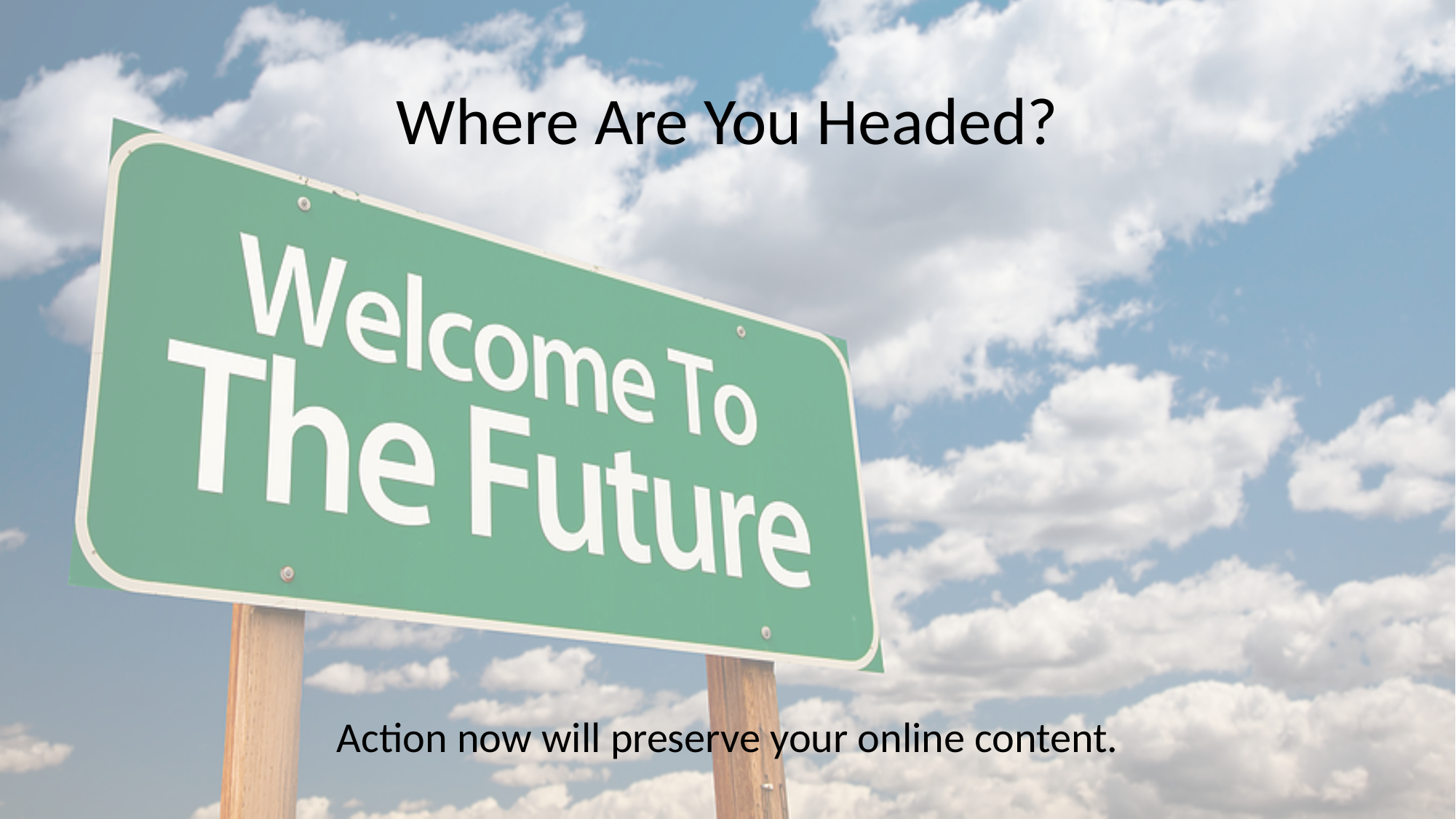

# Where Are You Headed?

Action now will preserve your online content.